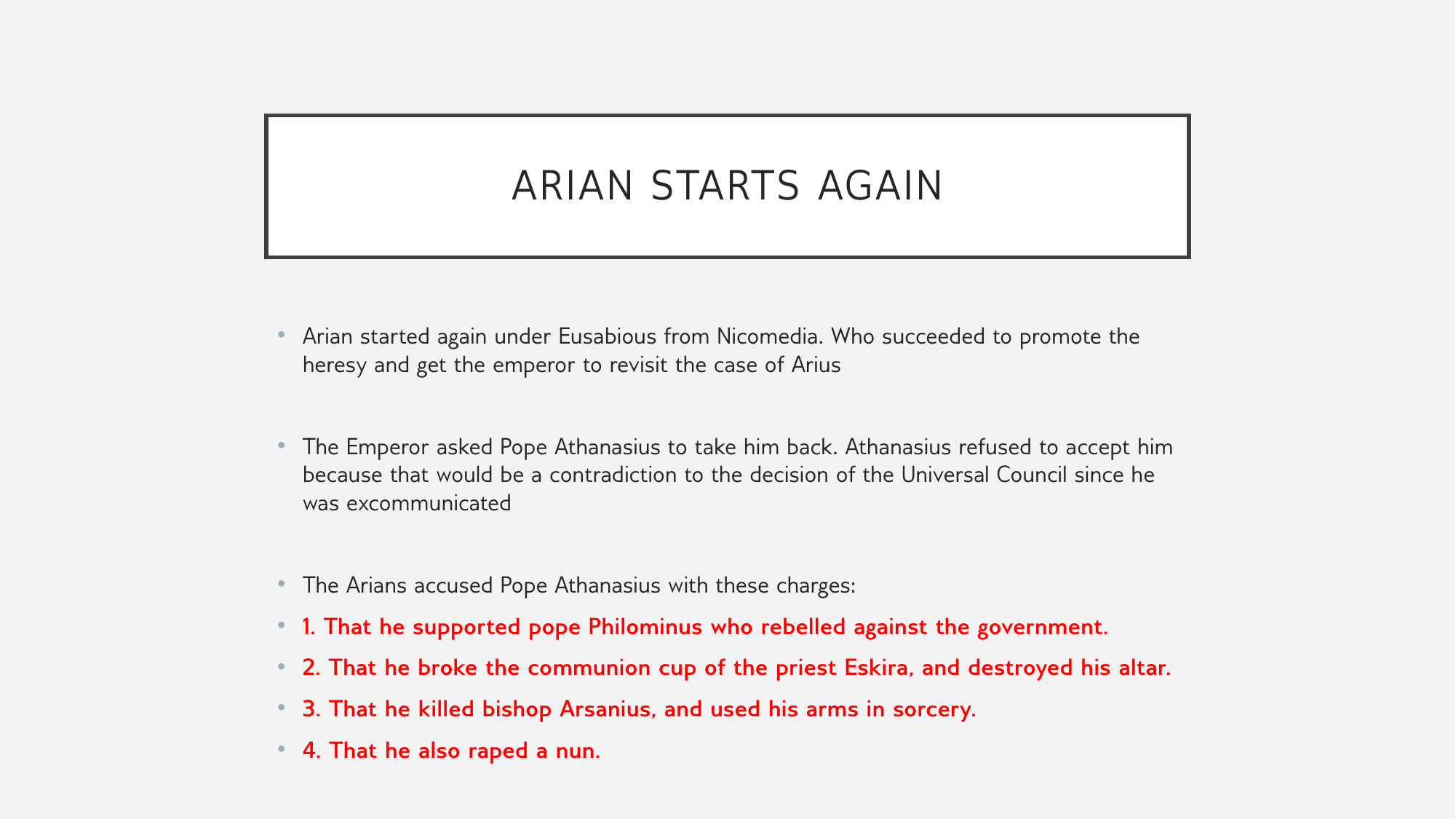

# Arian starts again
Arian started again under Eusabious from Nicomedia. Who succeeded to promote the heresy and get the emperor to revisit the case of Arius

The Emperor asked Pope Athanasius to take him back. Athanasius refused to accept him because that would be a contradiction to the decision of the Universal Council since he was excommunicated

The Arians accused Pope Athanasius with these charges:
1. That he supported pope Philominus who rebelled against the government.
2. That he broke the communion cup of the priest Eskira, and destroyed his altar.
3. That he killed bishop Arsanius, and used his arms in sorcery.
4. That he also raped a nun.